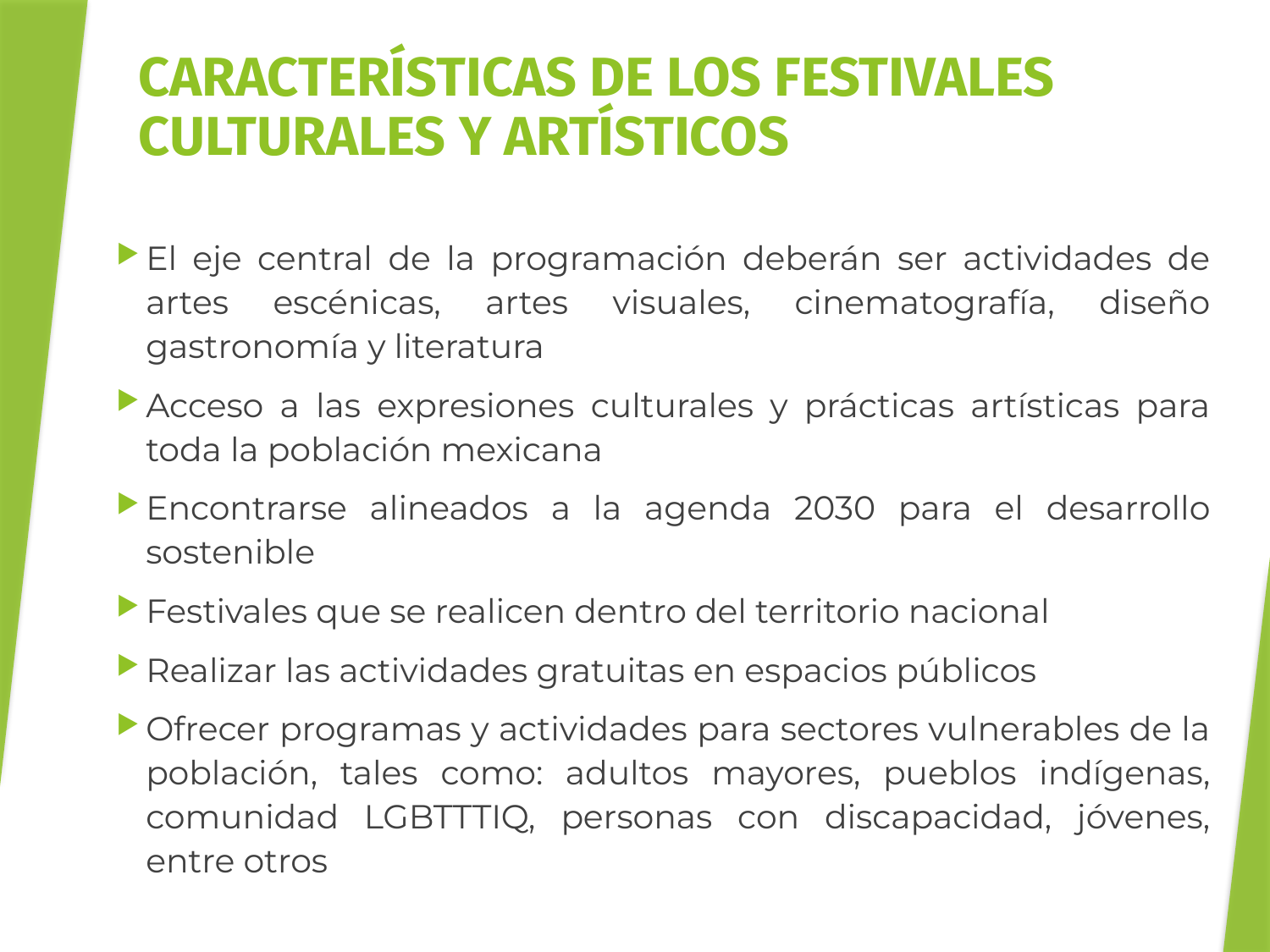

CARACTERÍSTICAS DE LOS FESTIVALES CULTURALES Y ARTÍSTICOS
El eje central de la programación deberán ser actividades de artes escénicas, artes visuales, cinematografía, diseño gastronomía y literatura
Acceso a las expresiones culturales y prácticas artísticas para toda la población mexicana
Encontrarse alineados a la agenda 2030 para el desarrollo sostenible
Festivales que se realicen dentro del territorio nacional
Realizar las actividades gratuitas en espacios públicos
Ofrecer programas y actividades para sectores vulnerables de la población, tales como: adultos mayores, pueblos indígenas, comunidad LGBTTTIQ, personas con discapacidad, jóvenes, entre otros